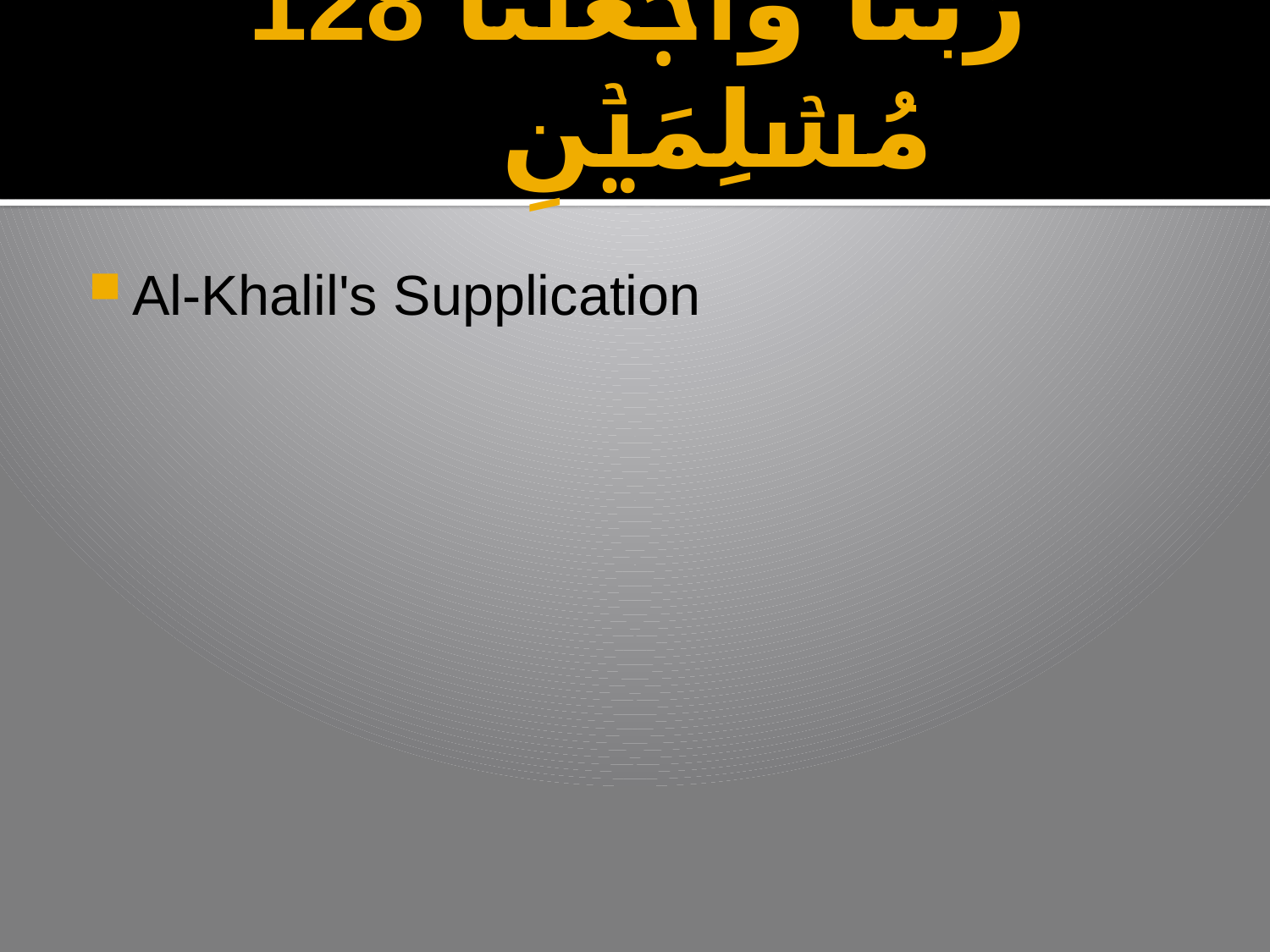

# 128 رَبَّنَا وَٱجۡعَلۡنَا مُسۡلِمَيۡنِ

Al-Khalil's Supplication